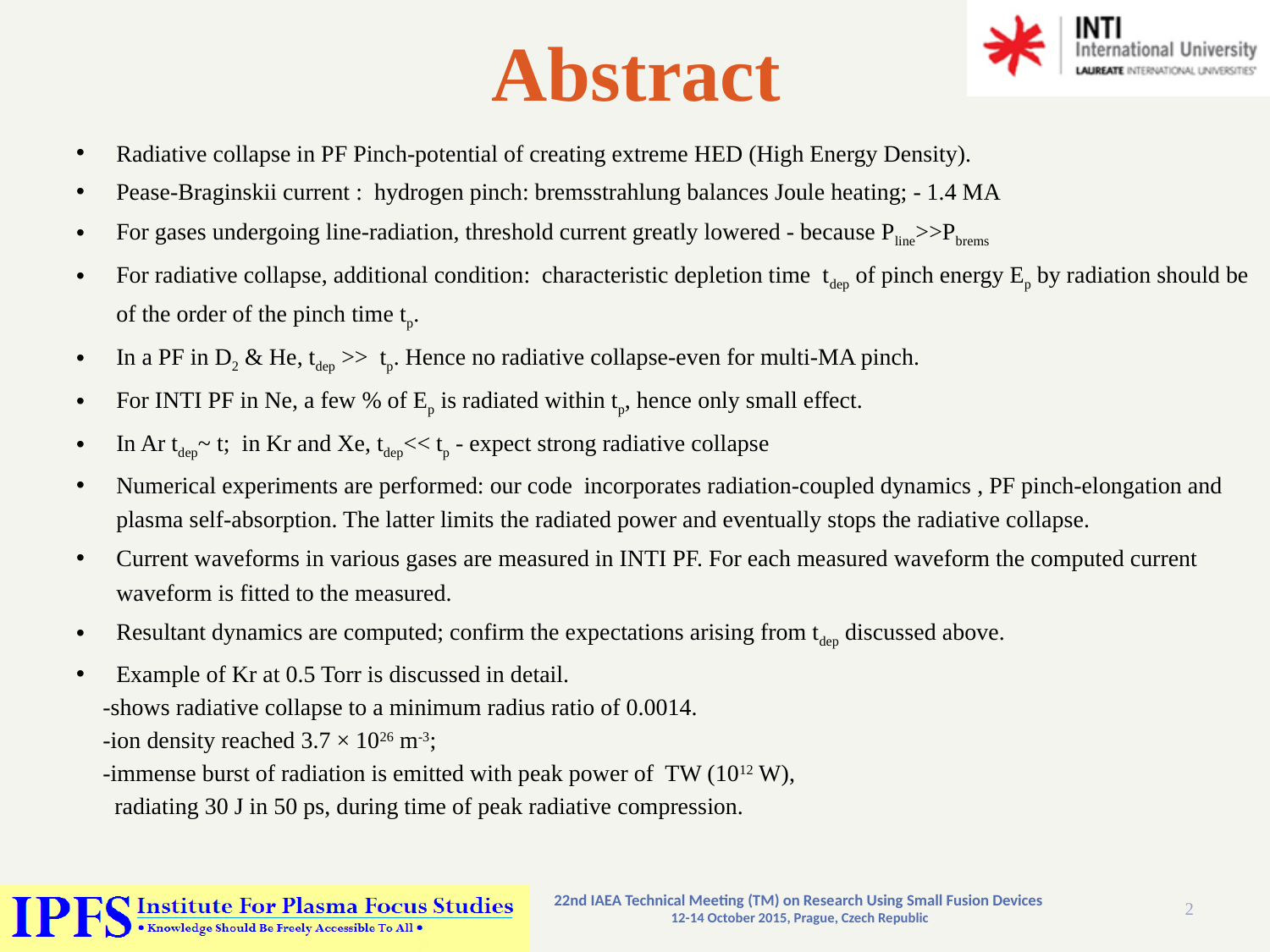

# Abstract
Radiative collapse in PF Pinch-potential of creating extreme HED (High Energy Density).
Pease-Braginskii current :  hydrogen pinch: bremsstrahlung balances Joule heating; - 1.4 MA
For gases undergoing line-radiation, threshold current greatly lowered - because Pline>>Pbrems
For radiative collapse, additional condition:  characteristic depletion time  tdep of pinch energy Ep by radiation should be of the order of the pinch time tp.
In a PF in D2 & He, tdep >>  tp. Hence no radiative collapse-even for multi-MA pinch.
For INTI PF in Ne, a few % of Ep is radiated within tp, hence only small effect.
In Ar tdep~ t;  in Kr and Xe, tdep<< tp - expect strong radiative collapse
Numerical experiments are performed: our code  incorporates radiation-coupled dynamics , PF pinch-elongation and plasma self-absorption. The latter limits the radiated power and eventually stops the radiative collapse.
Current waveforms in various gases are measured in INTI PF. For each measured waveform the computed current waveform is fitted to the measured.
Resultant dynamics are computed; confirm the expectations arising from tdep discussed above.
Example of Kr at 0.5 Torr is discussed in detail.
	-shows radiative collapse to a minimum radius ratio of 0.0014.
	-ion density reached 3.7 × 1026 m-3;
	-immense burst of radiation is emitted with peak power of  TW (1012 W),
	  radiating 30 J in 50 ps, during time of peak radiative compression.

22nd IAEA Technical Meeting (TM) on Research Using Small Fusion Devices
12-14 October 2015, Prague, Czech Republic

2